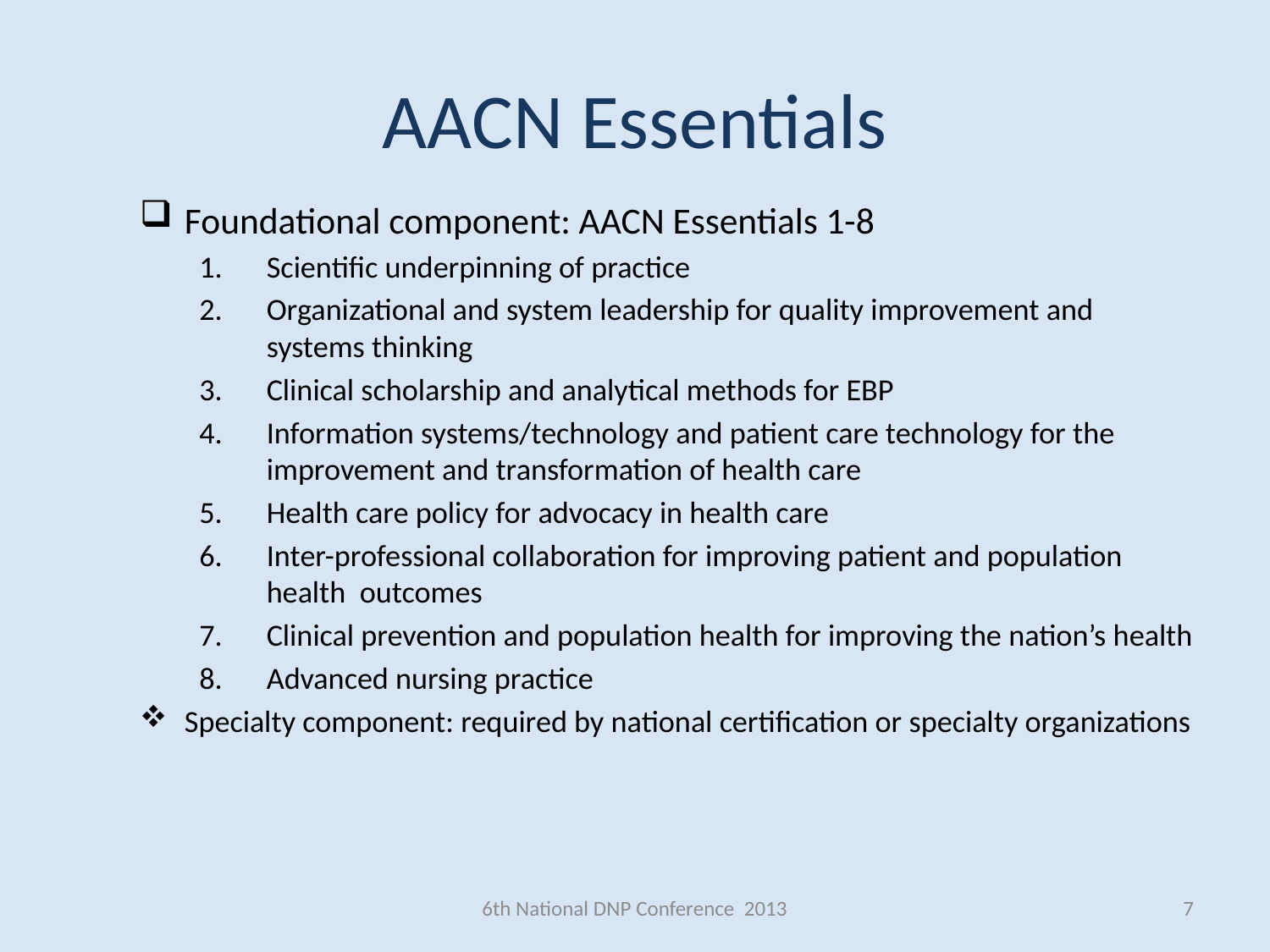

# AACN Essentials
Foundational component: AACN Essentials 1-8
Scientific underpinning of practice
Organizational and system leadership for quality improvement and systems thinking
Clinical scholarship and analytical methods for EBP
Information systems/technology and patient care technology for the improvement and transformation of health care
Health care policy for advocacy in health care
Inter-professional collaboration for improving patient and population health  outcomes
Clinical prevention and population health for improving the nation’s health
Advanced nursing practice
Specialty component: required by national certification or specialty organizations

6th National DNP Conference  2013
7